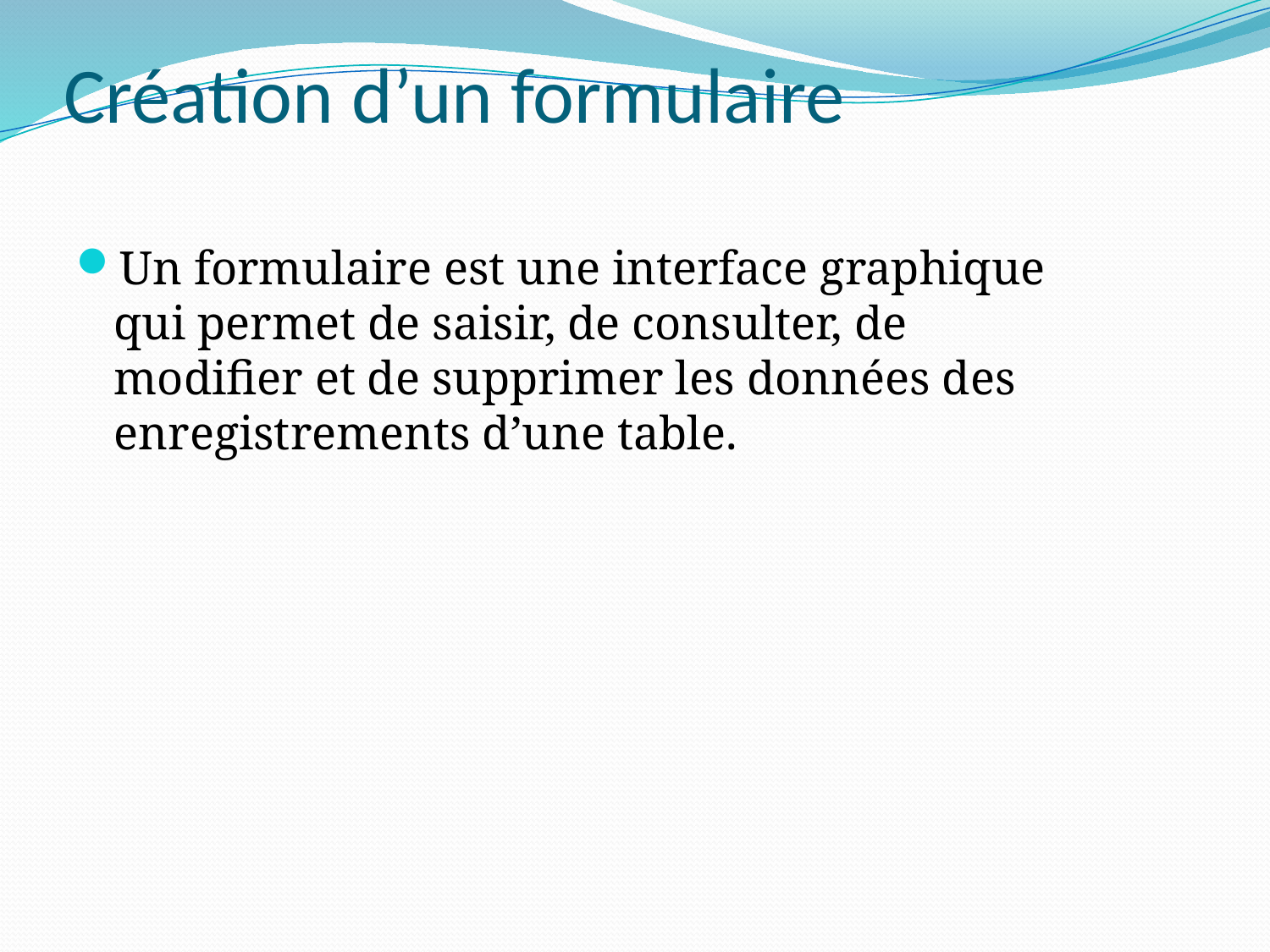

# Création d’un formulaire

Un formulaire est une interface graphique qui permet de saisir, de consulter, de modifier et de supprimer les données des enregistrements d’une table.